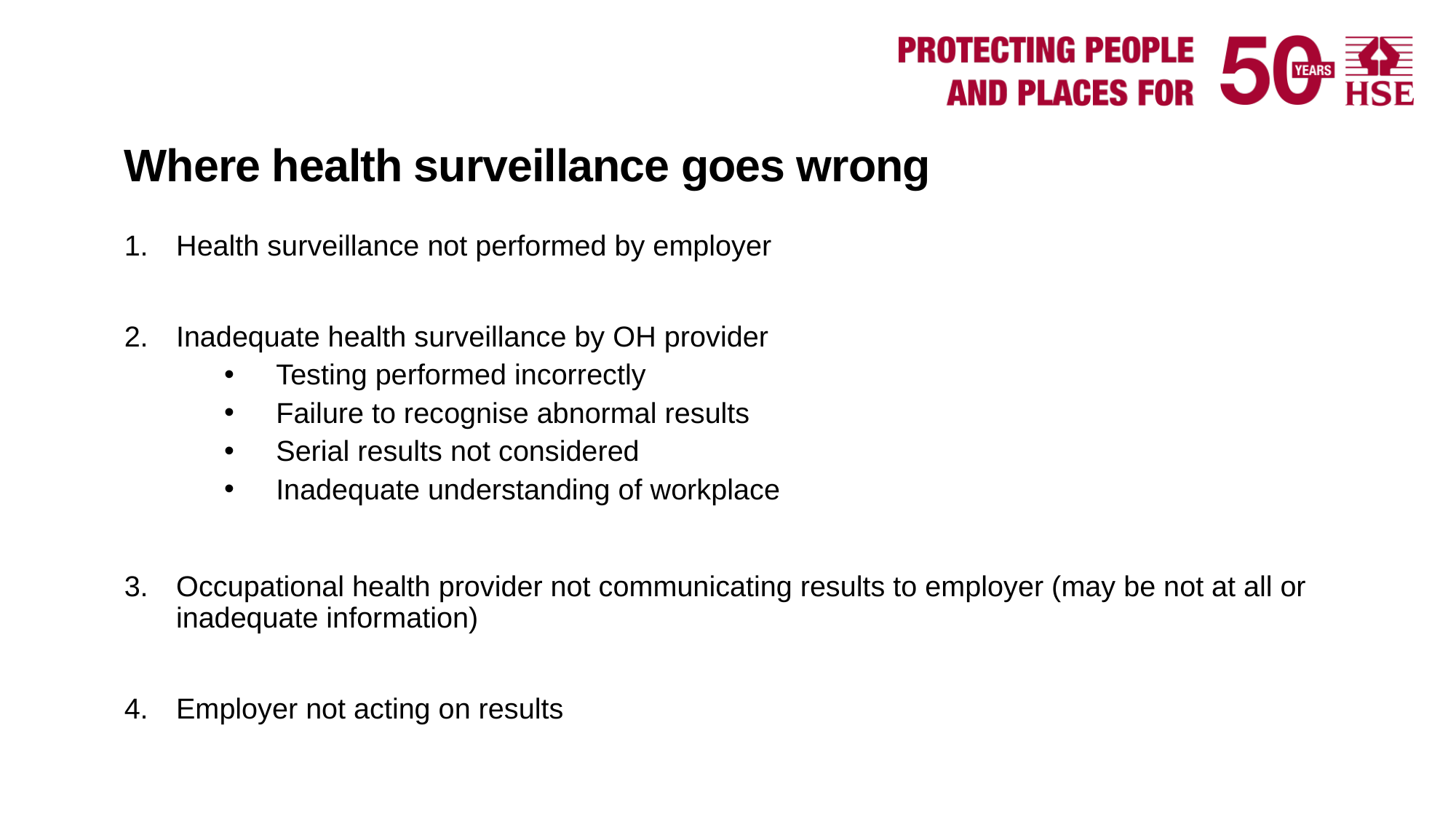

# Where health surveillance goes wrong
Health surveillance not performed by employer

Inadequate health surveillance by OH provider
Testing performed incorrectly
Failure to recognise abnormal results
Serial results not considered
Inadequate understanding of workplace

Occupational health provider not communicating results to employer (may be not at all or inadequate information)

Employer not acting on results